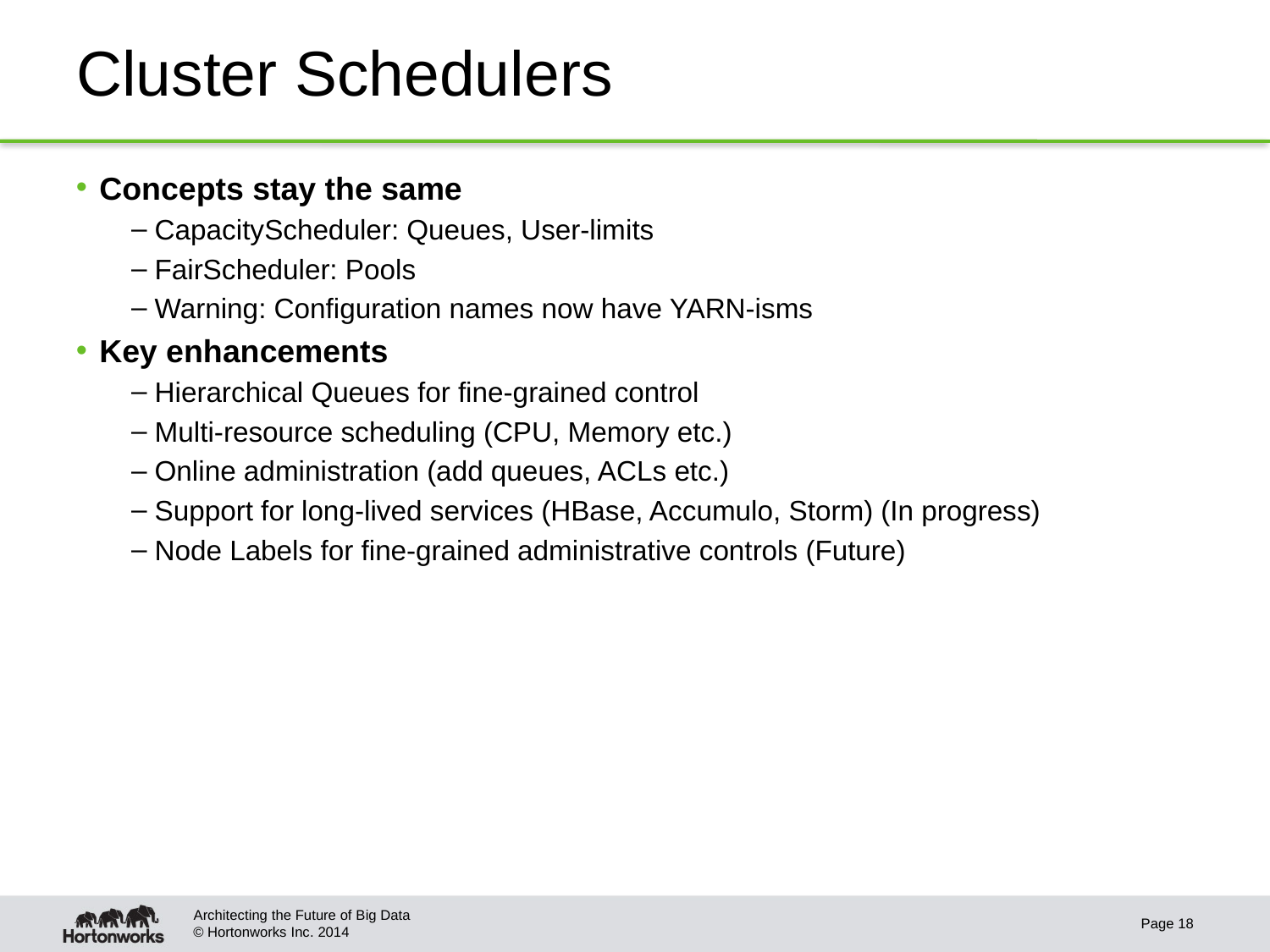

# Cluster Schedulers
Concepts stay the same
CapacityScheduler: Queues, User-limits
FairScheduler: Pools
Warning: Configuration names now have YARN-isms
Key enhancements
Hierarchical Queues for fine-grained control
Multi-resource scheduling (CPU, Memory etc.)
Online administration (add queues, ACLs etc.)
Support for long-lived services (HBase, Accumulo, Storm) (In progress)
Node Labels for fine-grained administrative controls (Future)

Architecting the Future of Big Data
Page 18